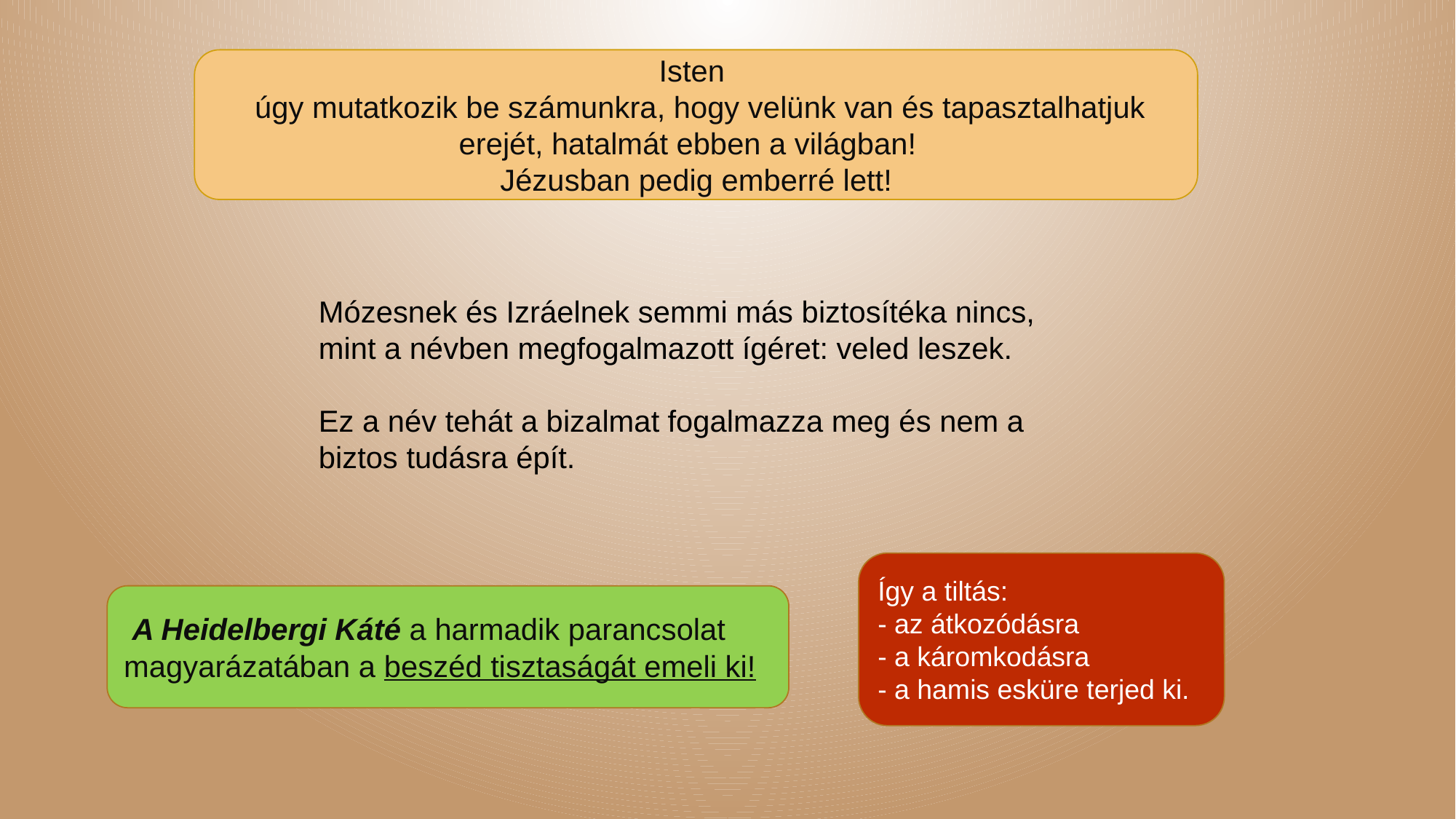

Isten
 úgy mutatkozik be számunkra, hogy velünk van és tapasztalhatjuk erejét, hatalmát ebben a világban!
Jézusban pedig emberré lett!
Mózesnek és Izráelnek semmi más biztosítéka nincs, mint a névben megfogalmazott ígéret: veled leszek.
Ez a név tehát a bizalmat fogalmazza meg és nem a biztos tudásra épít.
Így a tiltás:
- az átkozódásra
- a káromkodásra
- a hamis esküre terjed ki.
 A Heidelbergi Káté a harmadik parancsolat magyarázatában a beszéd tisztaságát emeli ki!